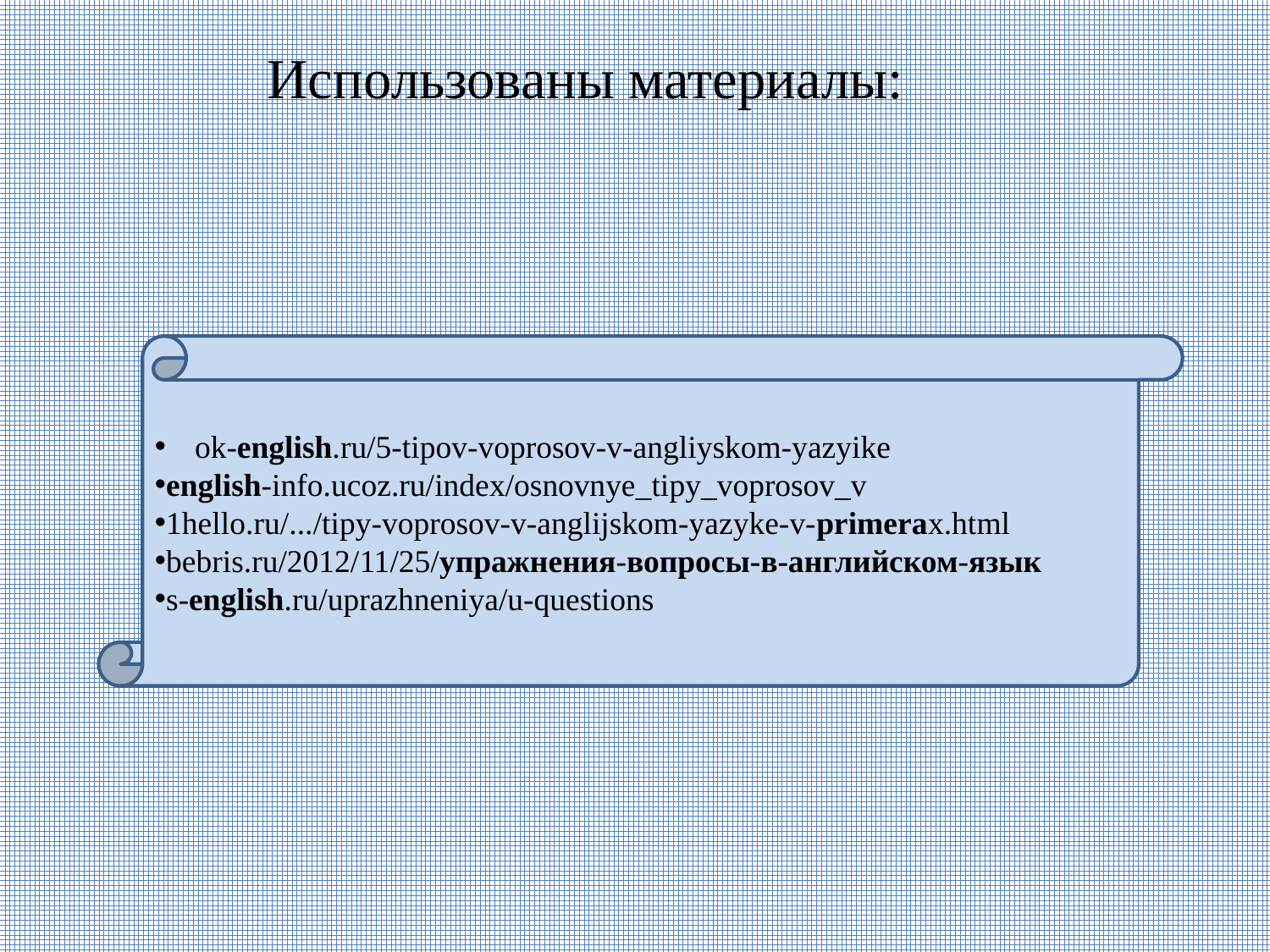

Использованы материалы:
ok-english.ru/5-tipov-voprosov-v-angliyskom-yazyike
english-info.ucoz.ru/index/osnovnye_tipy_voprosov_v
1hello.ru/.../tipy-voprosov-v-anglijskom-yazyke-v-primerax.html
bebris.ru/2012/11/25/упражнения-вопросы-в-английском-язык
s-english.ru/uprazhneniya/u-questions